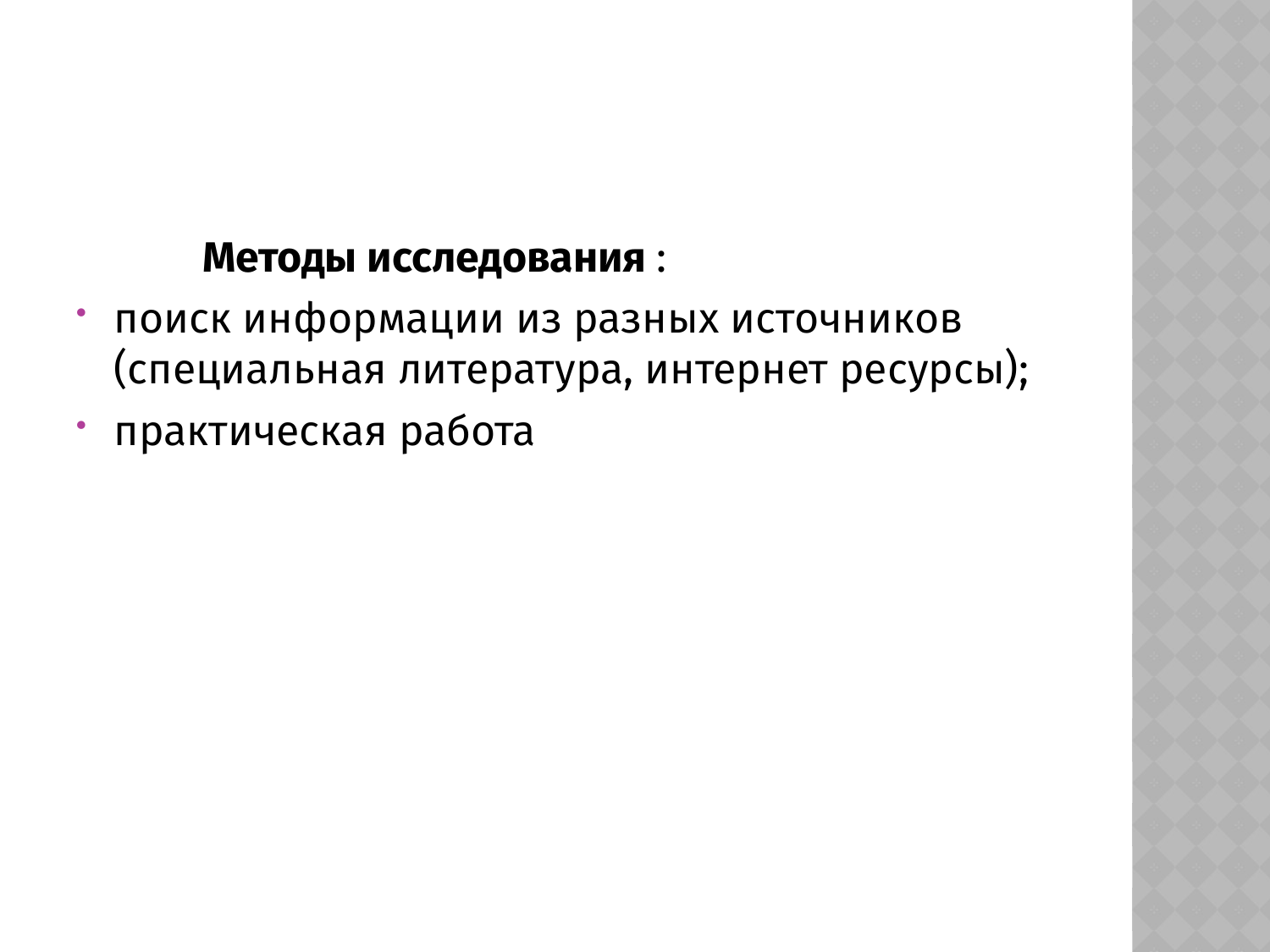

Методы исследования :
поиск информации из разных источников (специальная литература, интернет ресурсы);
практическая работа